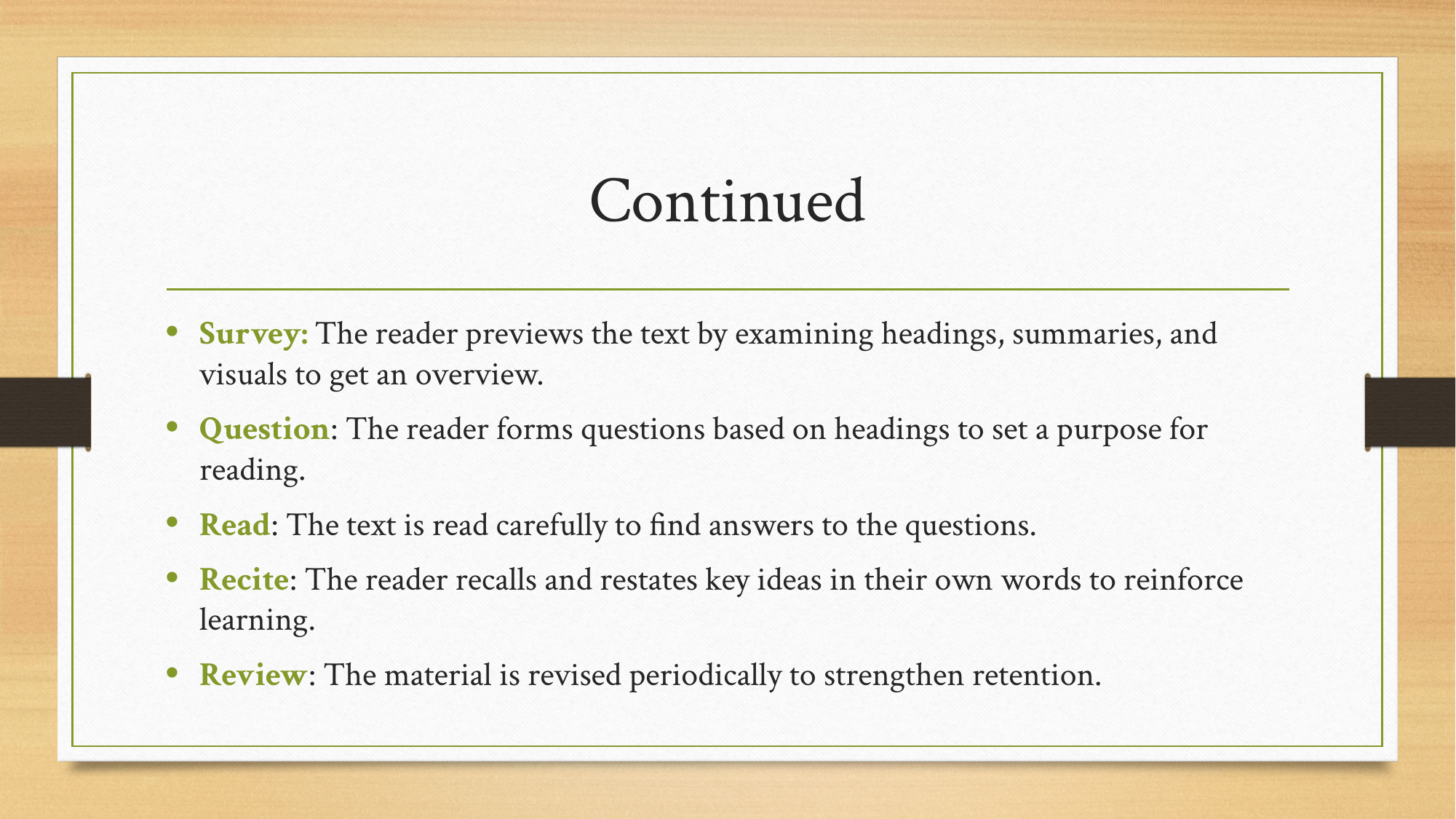

# Continued
Survey: The reader previews the text by examining headings, summaries, and visuals to get an overview.
Question: The reader forms questions based on headings to set a purpose for reading.
Read: The text is read carefully to find answers to the questions.
Recite: The reader recalls and restates key ideas in their own words to reinforce learning.
Review: The material is revised periodically to strengthen retention.